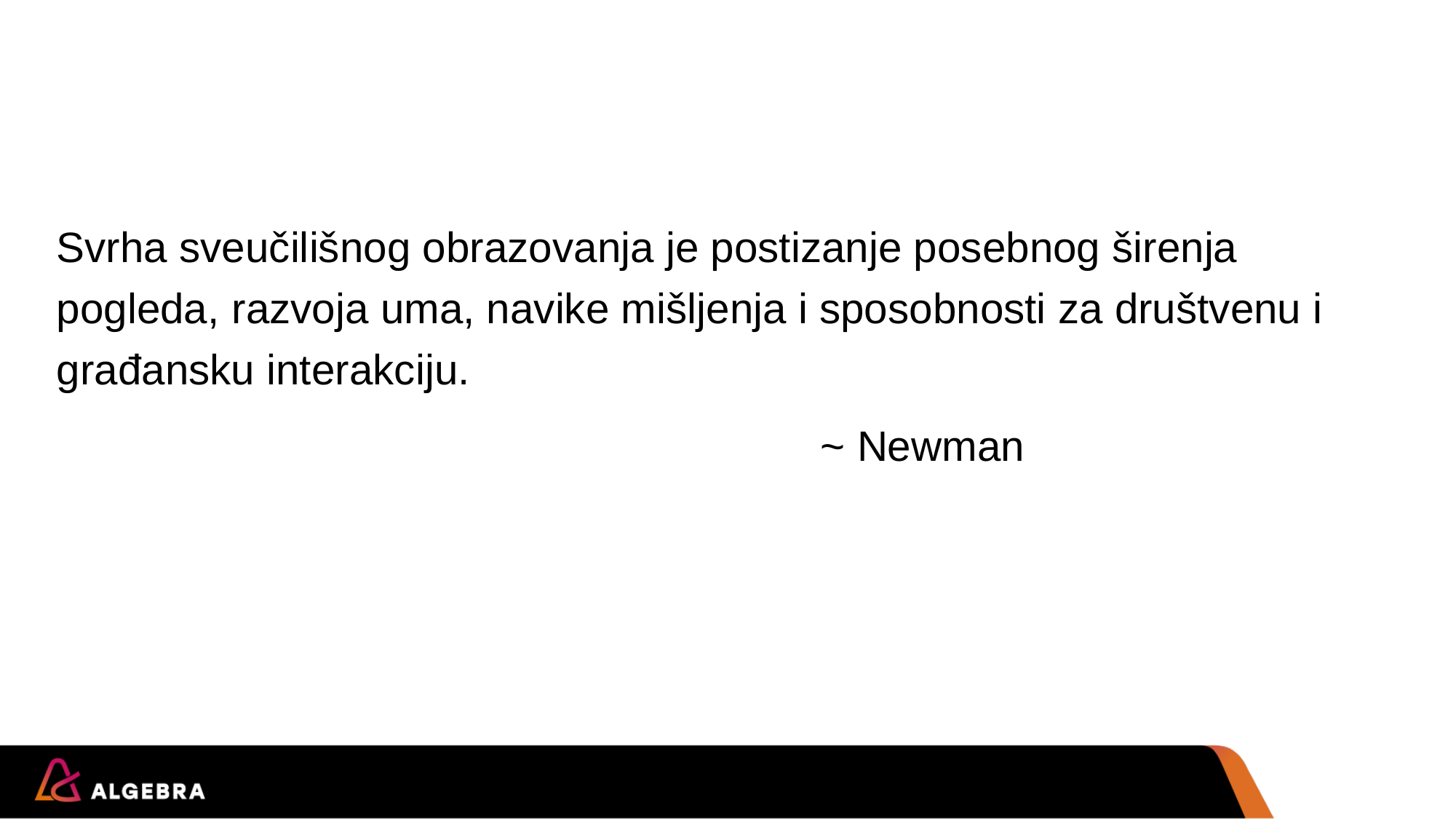

Svrha sveučilišnog obrazovanja je postizanje posebnog širenja pogleda, razvoja uma, navike mišljenja i sposobnosti za društvenu i građansku interakciju.
							~ Newman